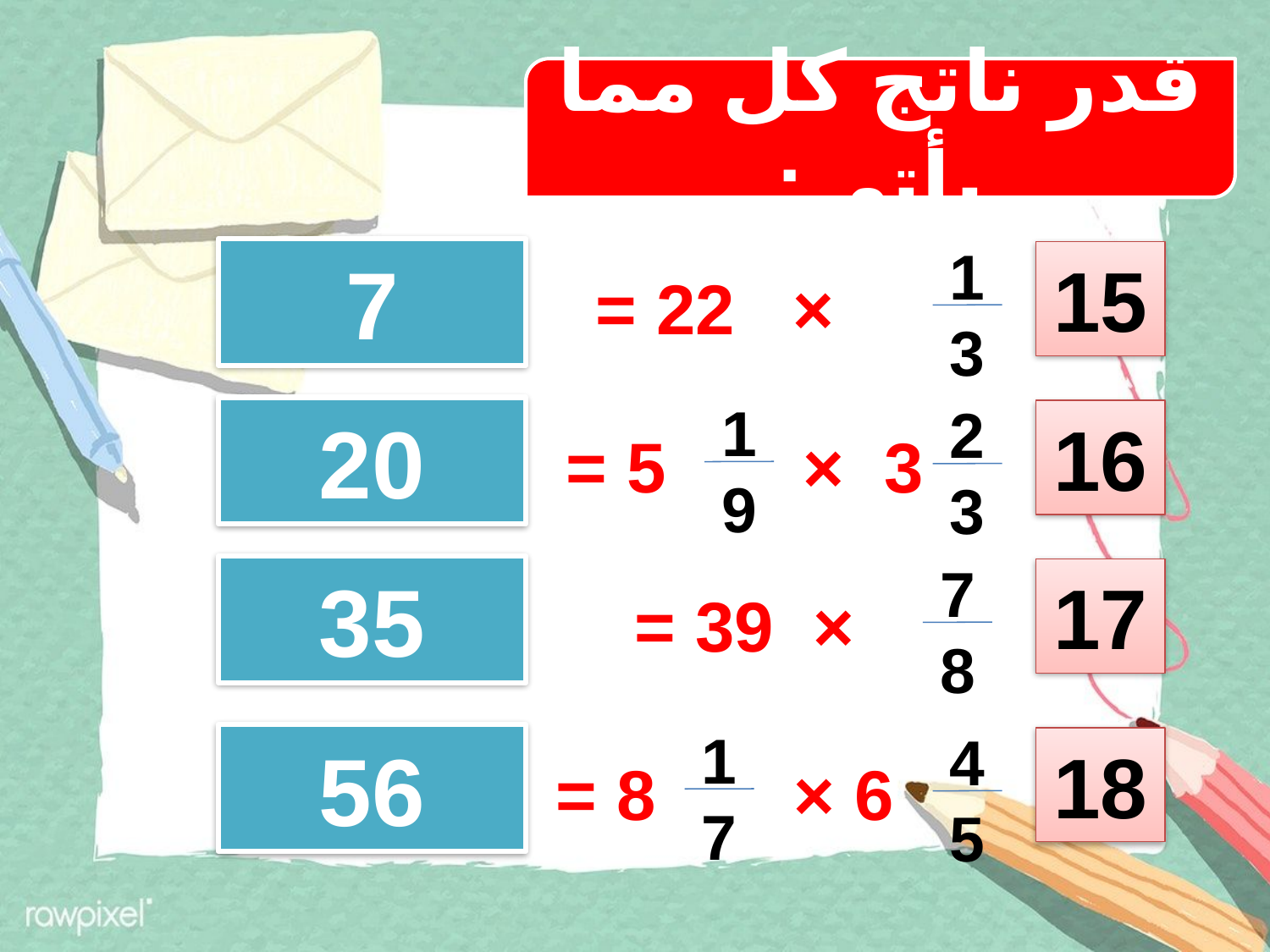

قدر ناتج كل مما يأتي:
1
3
7
15
          ×   22 =
1
9
2
3
20
16
       3  ×       5 =
7
8
35
17
       ×  39 =
1
7
4
5
56
18
         6 ×       8 =